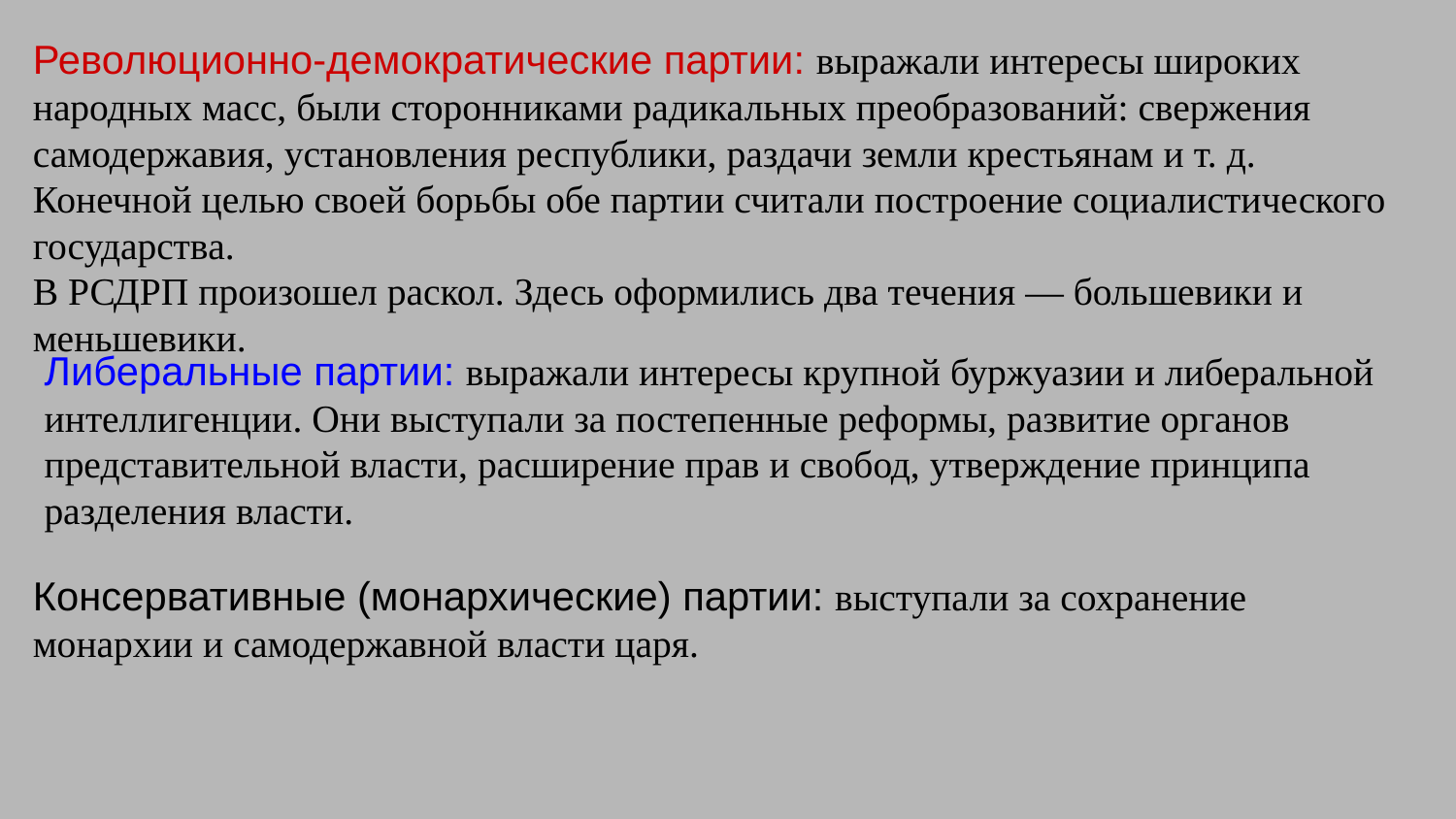

Революционно-демократические партии: выражали интересы широких народных масс, были сторонниками радикальных преобразований: свержения самодержавия, установления республики, раздачи земли крестьянам и т. д. Конечной целью своей борьбы обе партии считали построение социалистического государства.
В РСДРП произошел раскол. Здесь оформились два течения — большевики и меньшевики.
Либеральные партии: выражали интересы крупной буржуазии и либеральной интеллигенции. Они выступали за постепенные реформы, развитие органов представительной власти, расширение прав и свобод, утверждение принципа разделения власти.
Консервативные (монархические) партии: выступали за сохранение монархии и самодержавной власти царя.